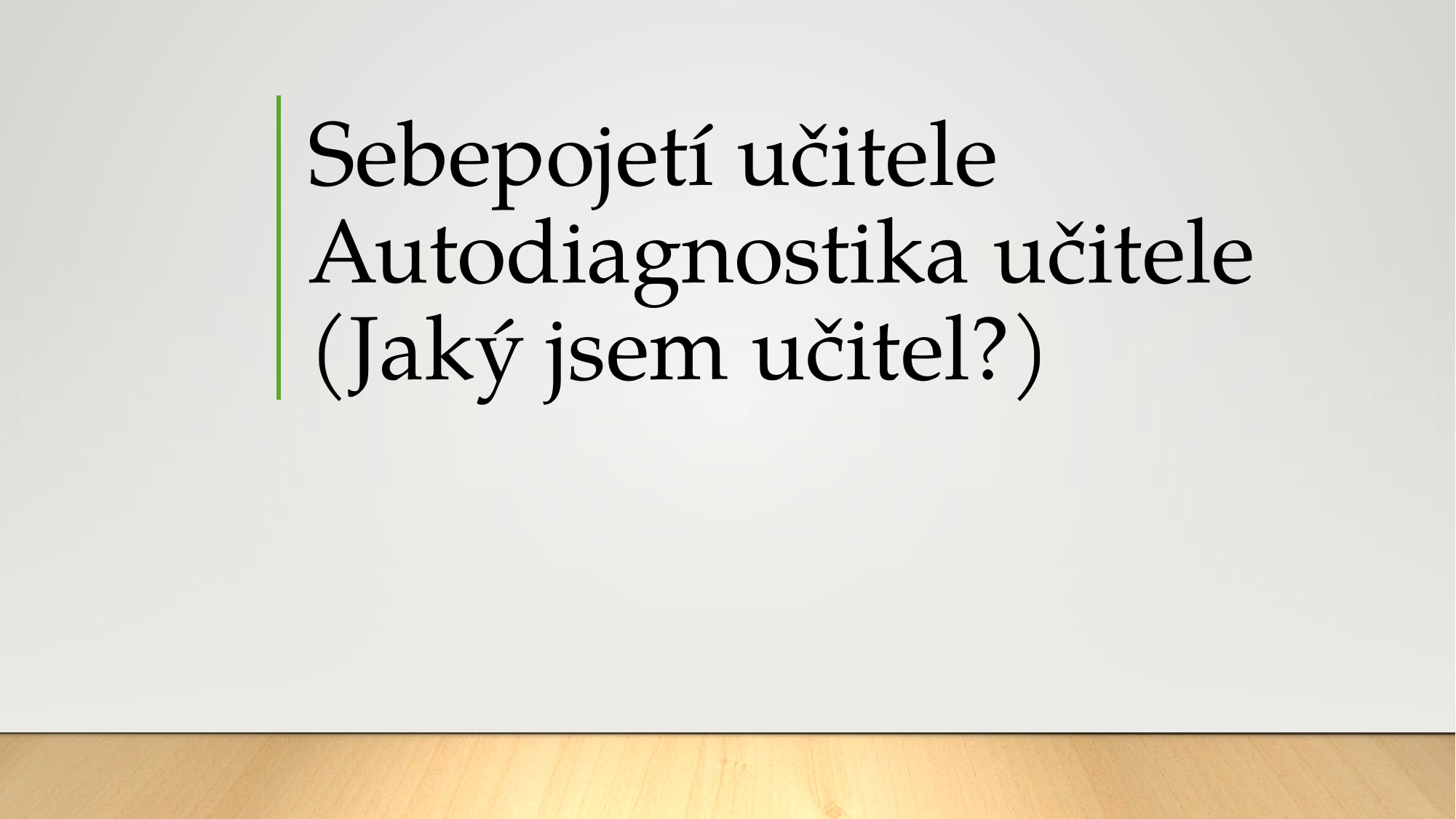

# Sebepojetí učitele Autodiagnostika učitele (Jaký jsem učitel?)